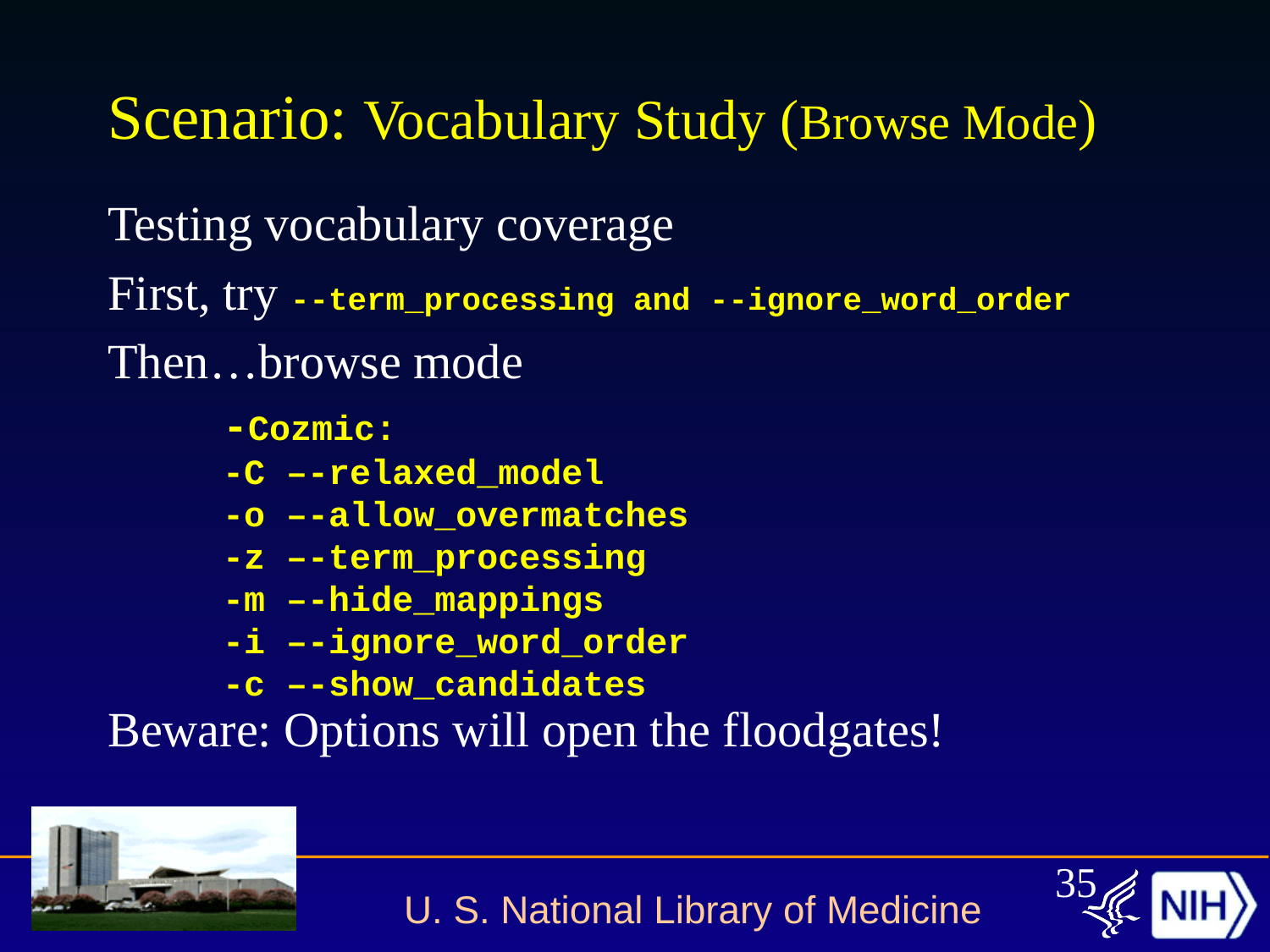

# Scenario: Vocabulary Study (Browse Mode)
Testing vocabulary coverage
First, try --term_processing and --ignore_word_order
Then…browse mode

Beware: Options will open the floodgates!
-Cozmic:
-C –-relaxed_model
-o –-allow_overmatches
-z –-term_processing
-m –-hide_mappings
-i –-ignore_word_order
-c –-show_candidates
35